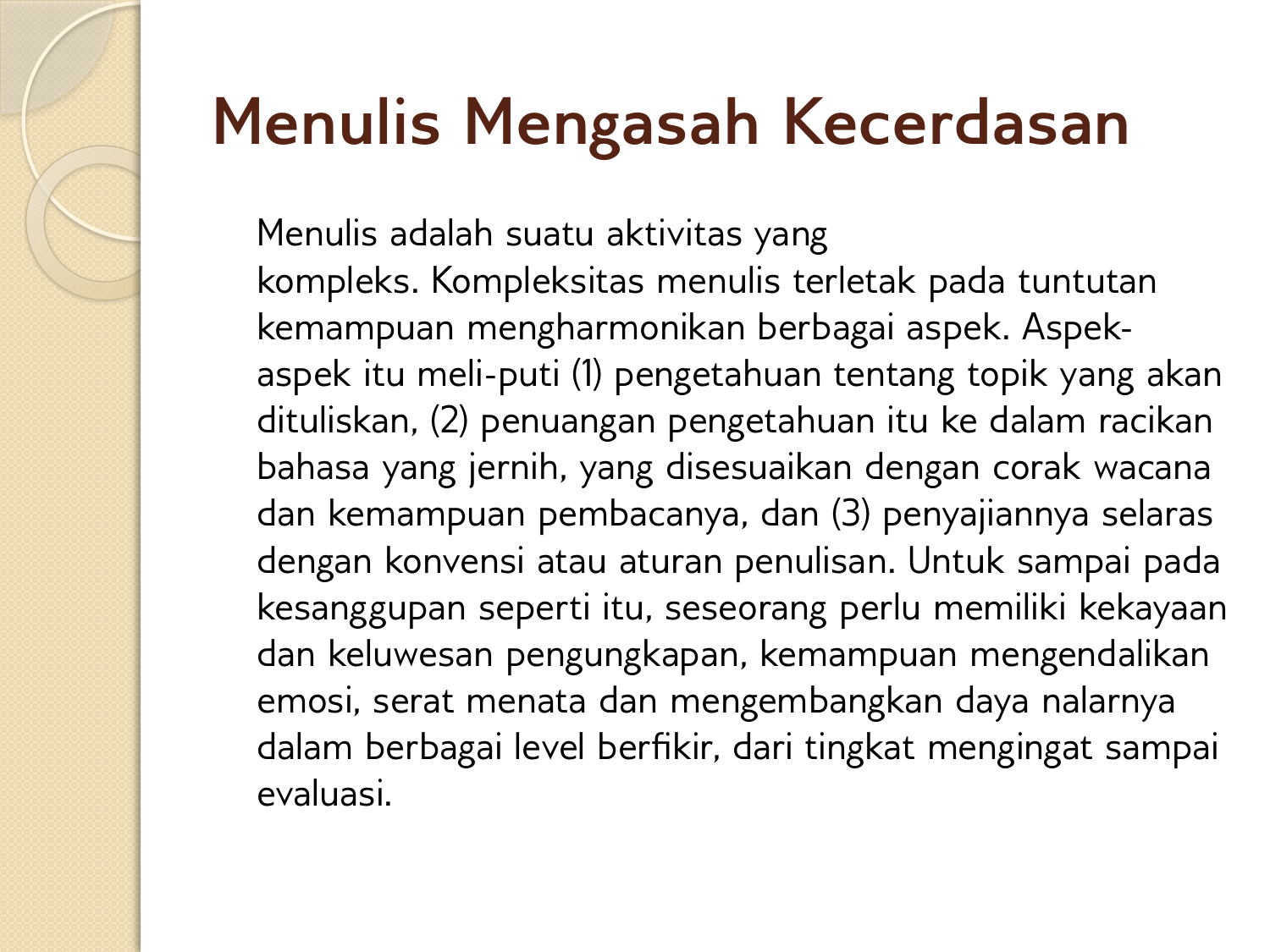

# Menulis Mengasah Kecerdasan
	Menulis adalah suatu aktivitas yang kompleks. Kompleksitas menulis terletak pada tuntutan kemampuan mengharmonikan berbagai aspek. Aspek-aspek itu meli-puti (1) pengetahuan tentang topik yang akan dituliskan, (2) penuangan pengetahuan itu ke dalam racikan bahasa yang jernih, yang disesuaikan dengan corak wacana dan kemampuan pembacanya, dan (3) penyajiannya selaras dengan konvensi atau aturan penulisan. Untuk sampai pada kesanggupan seperti itu, seseorang perlu memiliki kekayaan dan keluwesan pengungkapan, kemampuan mengendalikan emosi, serat menata dan mengembangkan daya nalarnya dalam berbagai level berfikir, dari tingkat mengingat sampai evaluasi.